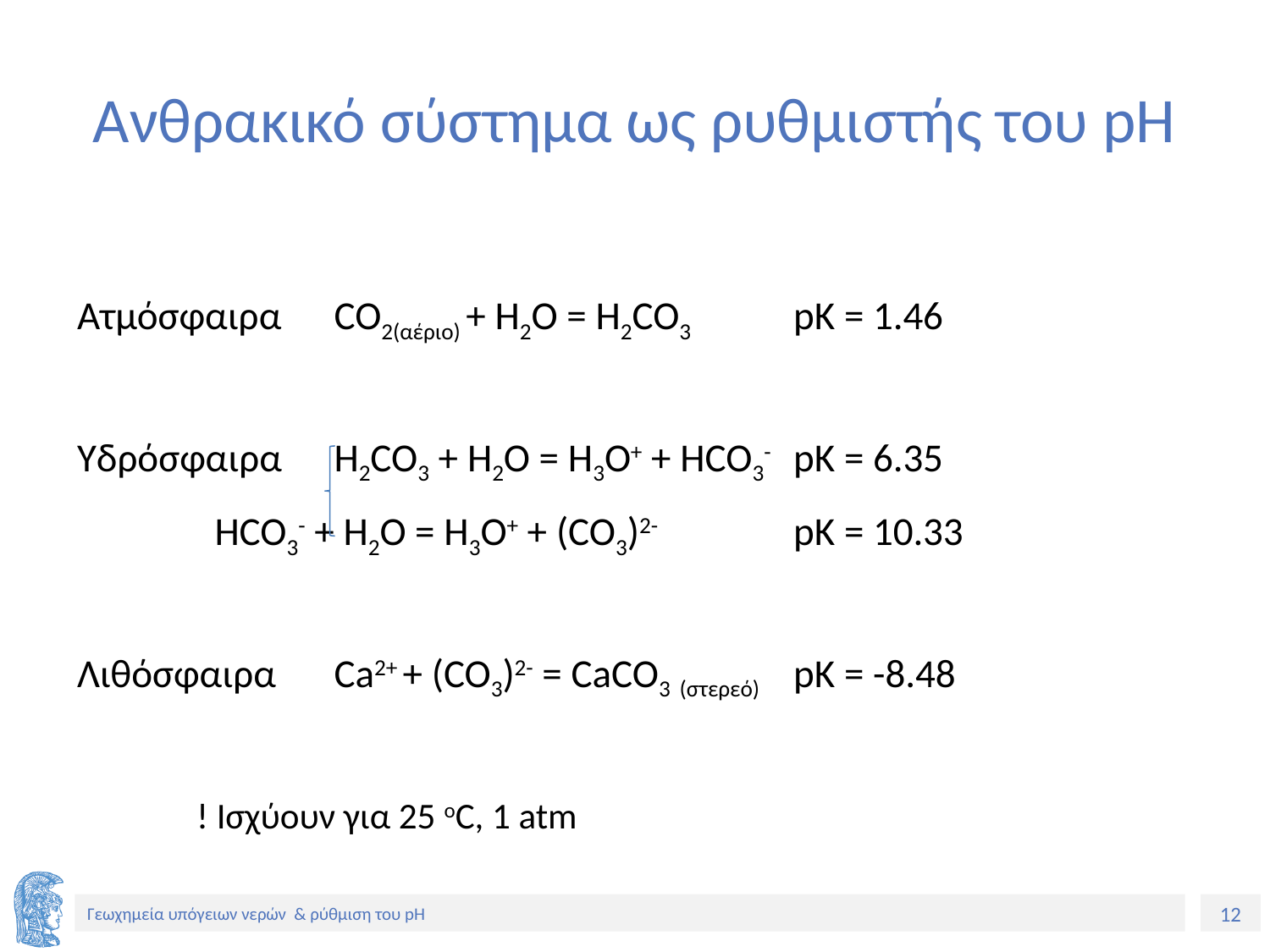

# Ανθρακικό σύστημα ως ρυθμιστής του pH

Ατμόσφαιρα	  CO2(αέριο) + H2O = H2CO3		pK = 1.46

Υδρόσφαιρα	  H2CO3 + H2O = H3O+ + HCO3-		pK = 6.35
		  HCO3- + H2O = H3O+ + (CO3)2-		pK = 10.33

Λιθόσφαιρα	  Ca2+ + (CO3)2- = CaCO3 (στερεό)		pK = -8.48

					! Ισχύουν για 25 οC, 1 atm